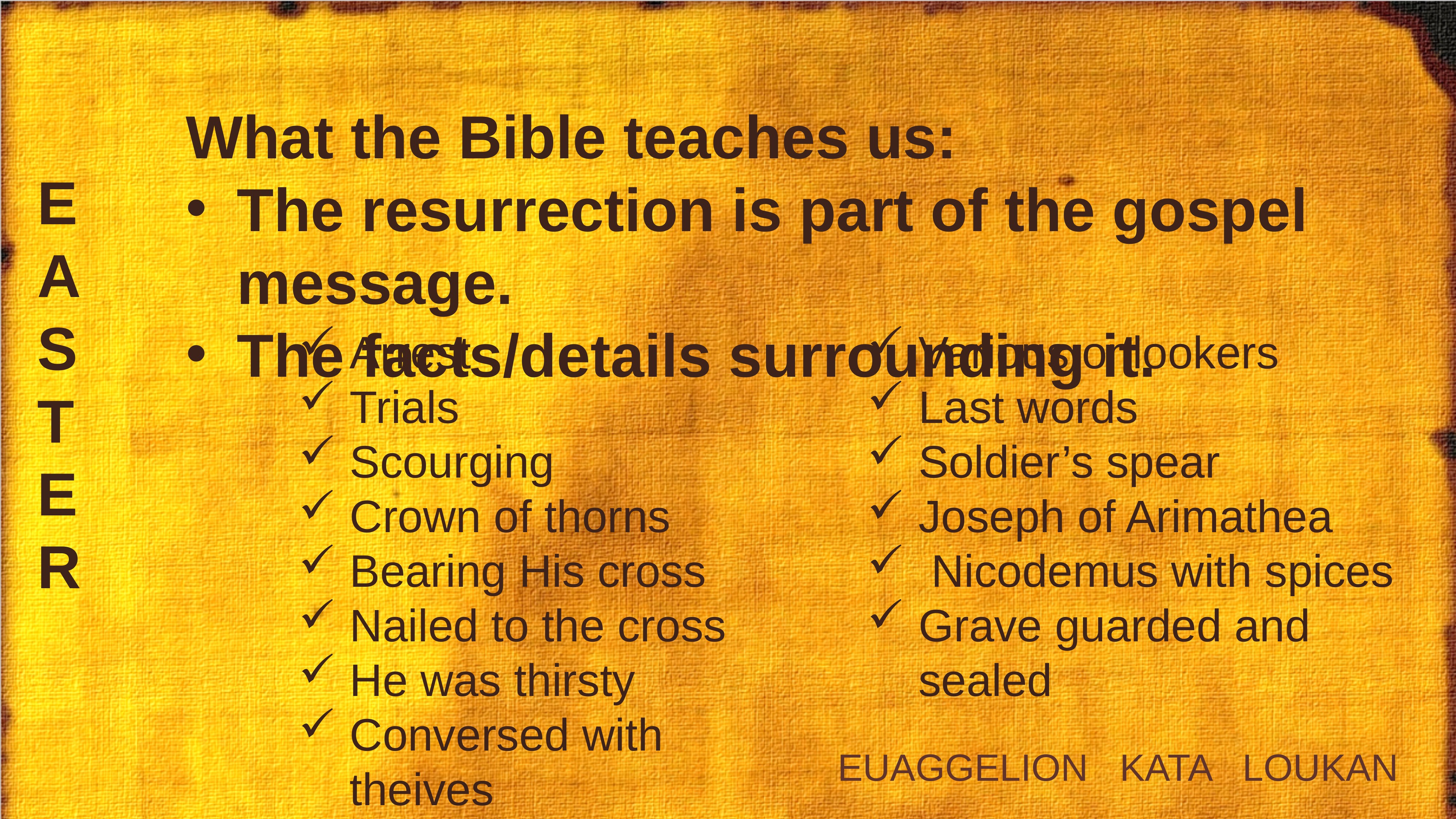

What the Bible teaches us:
The resurrection is part of the gospel message.
The facts/details surrounding it.

E
A
S
T
E
R

Arrest
Trials
Scourging
Crown of thorns
Bearing His cross
Nailed to the cross
He was thirsty
Conversed with theives

Various onlookers
Last words
Soldier’s spear
Joseph of Arimathea
 Nicodemus with spices
Grave guarded and sealed